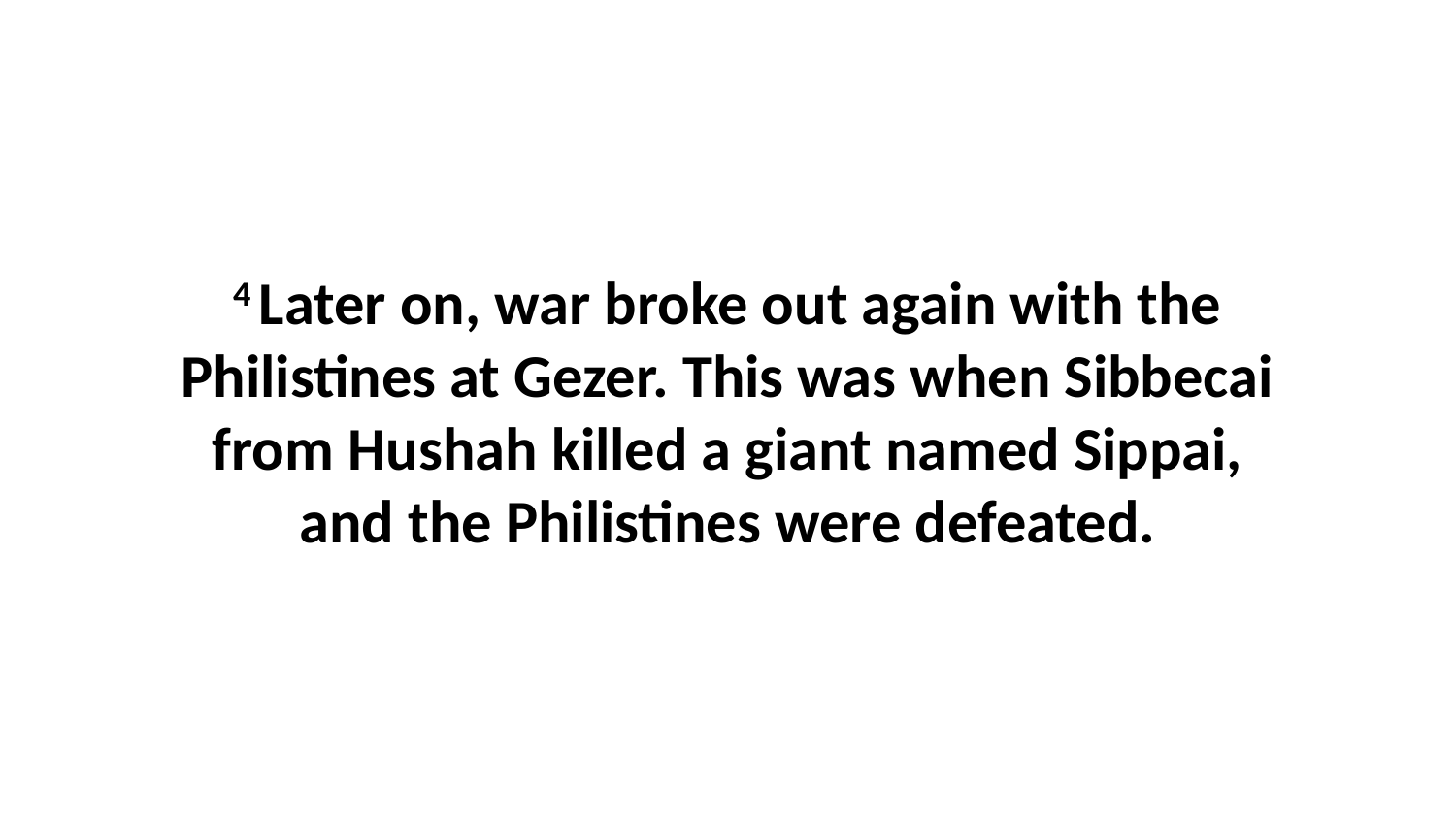

4 Later on, war broke out again with the Philistines at Gezer. This was when Sibbecai from Hushah killed a giant named Sippai, and the Philistines were defeated.